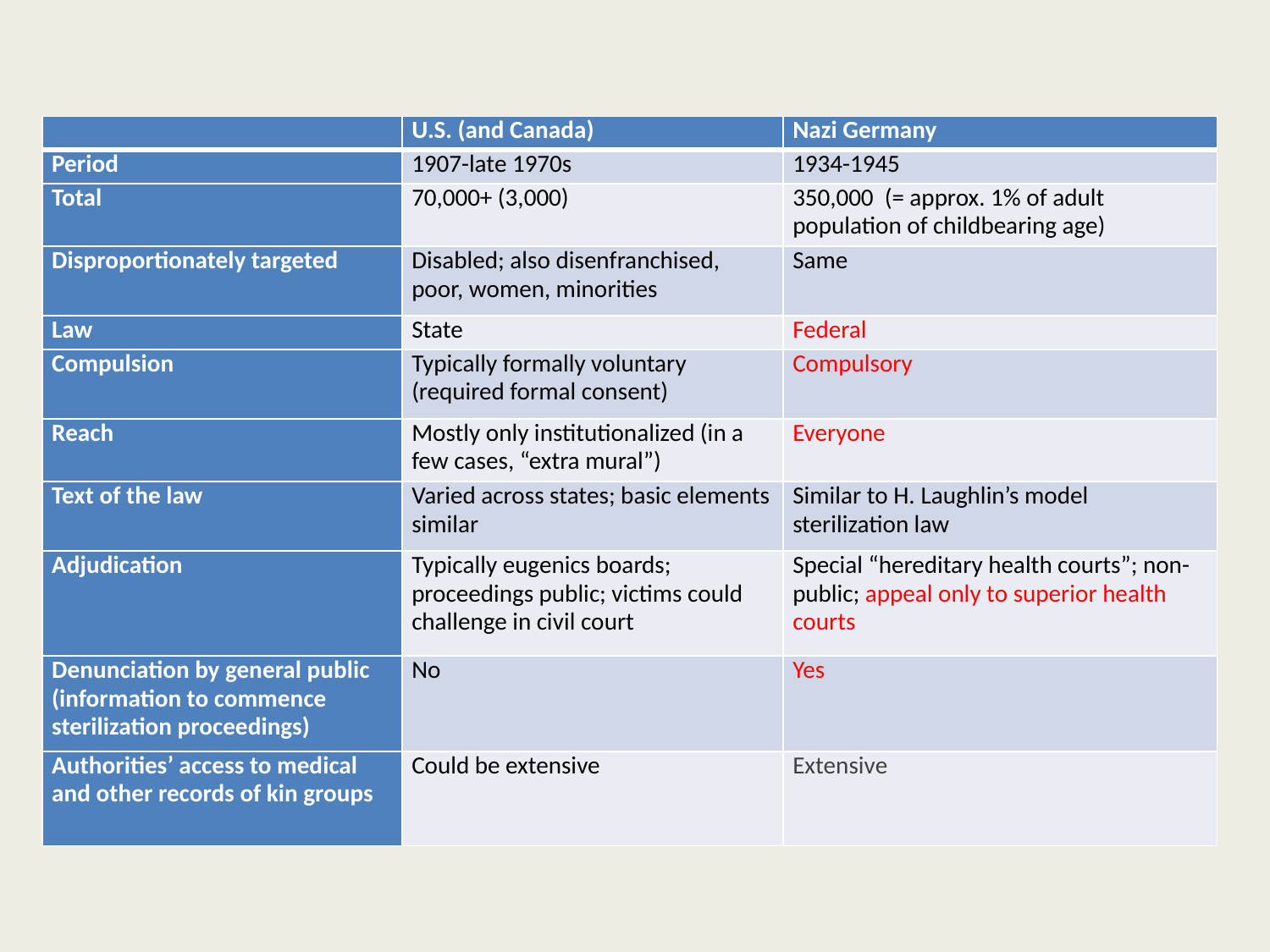

|  | U.S. (and Canada) | Nazi Germany |
| --- | --- | --- |
| Period | 1907-late 1970s | 1934-1945 |
| Total | 70,000+ (3,000) | 350,000 (= approx. 1% of adult population of childbearing age) |
| Disproportionately targeted | Disabled; also disenfranchised, poor, women, minorities | Same |
| Law | State | Federal |
| Compulsion | Typically formally voluntary (required formal consent) | Compulsory |
| Reach | Mostly only institutionalized (in a few cases, “extra mural”) | Everyone |
| Text of the law | Varied across states; basic elements similar | Similar to H. Laughlin’s model sterilization law |
| Adjudication | Typically eugenics boards; proceedings public; victims could challenge in civil court | Special “hereditary health courts”; non-public; appeal only to superior health courts |
| Denunciation by general public (information to commence sterilization proceedings) | No | Yes |
| Authorities’ access to medical and other records of kin groups | Could be extensive | Extensive |